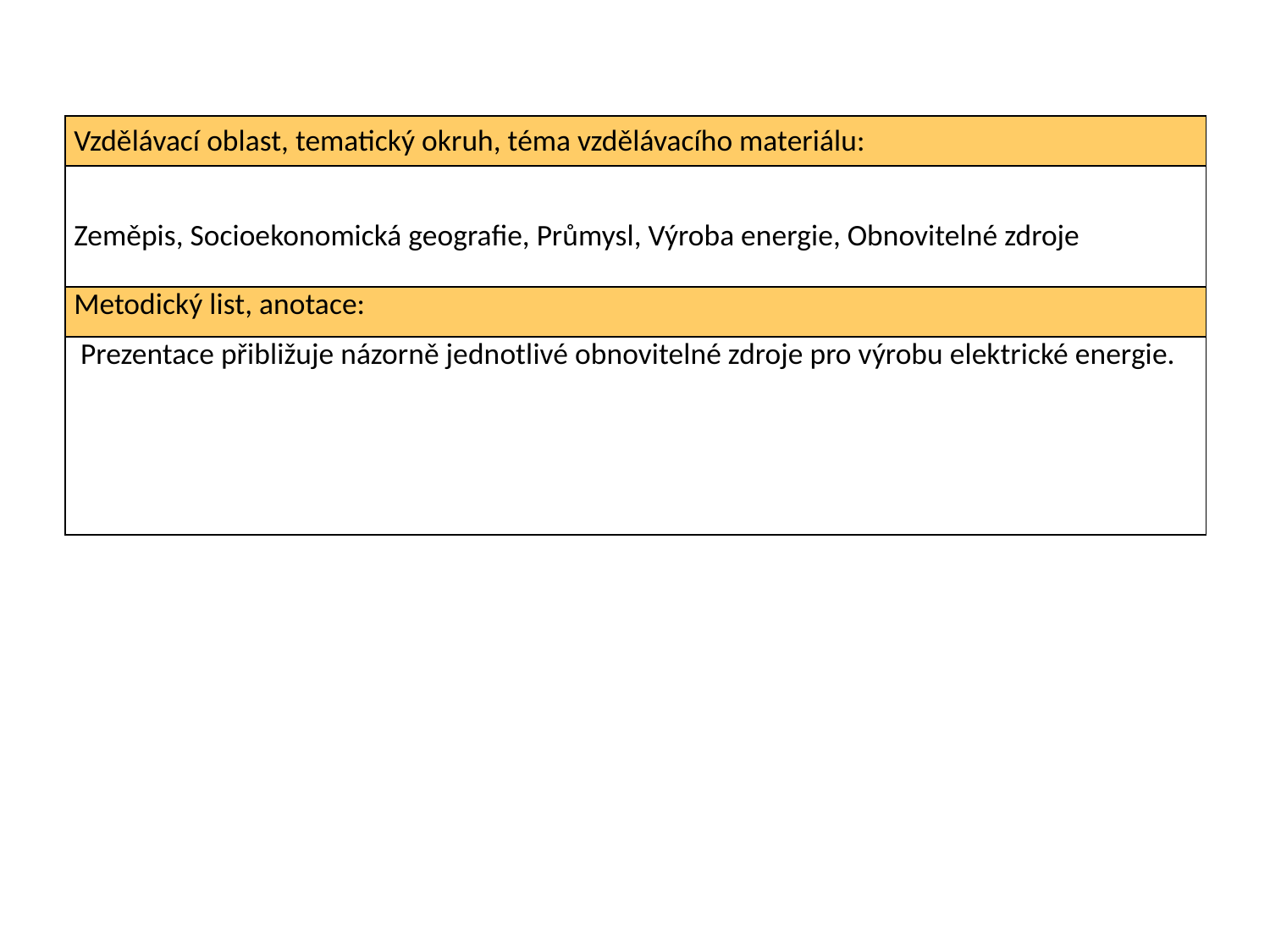

| Vzdělávací oblast, tematický okruh, téma vzdělávacího materiálu: |
| --- |
| Zeměpis, Socioekonomická geografie, Průmysl, Výroba energie, Obnovitelné zdroje |
| Metodický list, anotace: |
| Prezentace přibližuje názorně jednotlivé obnovitelné zdroje pro výrobu elektrické energie. |